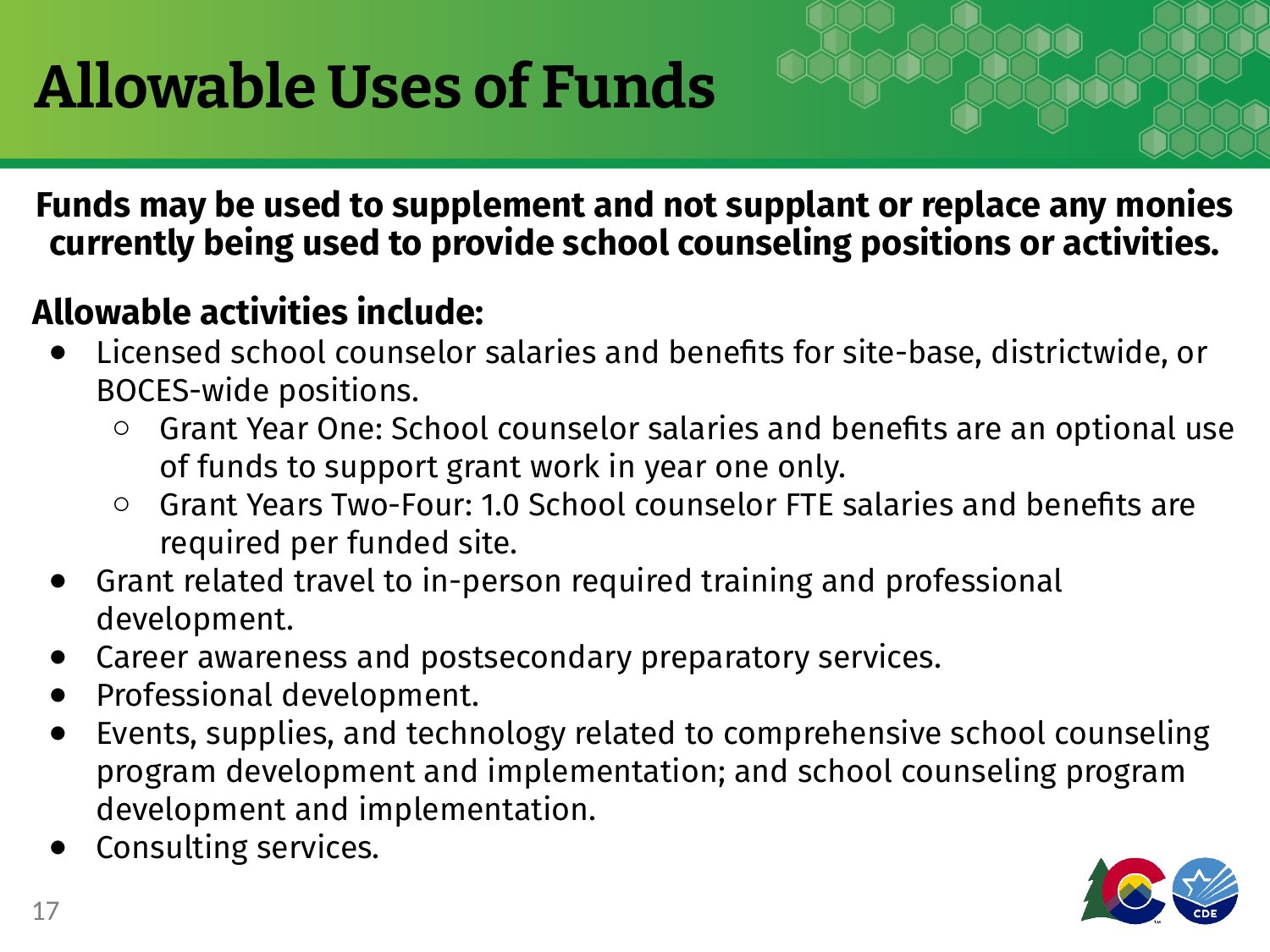

# Allowable Uses of Funds
Funds may be used to supplement and not supplant or replace any monies currently being used to provide school counseling positions or activities.

Allowable activities include:
Licensed school counselor salaries and benefits for site-base, districtwide, or BOCES-wide positions.
Grant Year One: School counselor salaries and benefits are an optional use of funds to support grant work in year one only.
Grant Years Two-Four: 1.0 School counselor FTE salaries and benefits are required per funded site.
Grant related travel to in-person required training and professional development.
Career awareness and postsecondary preparatory services.
Professional development.
Events, supplies, and technology related to comprehensive school counseling program development and implementation; and school counseling program development and implementation.
Consulting services.

17